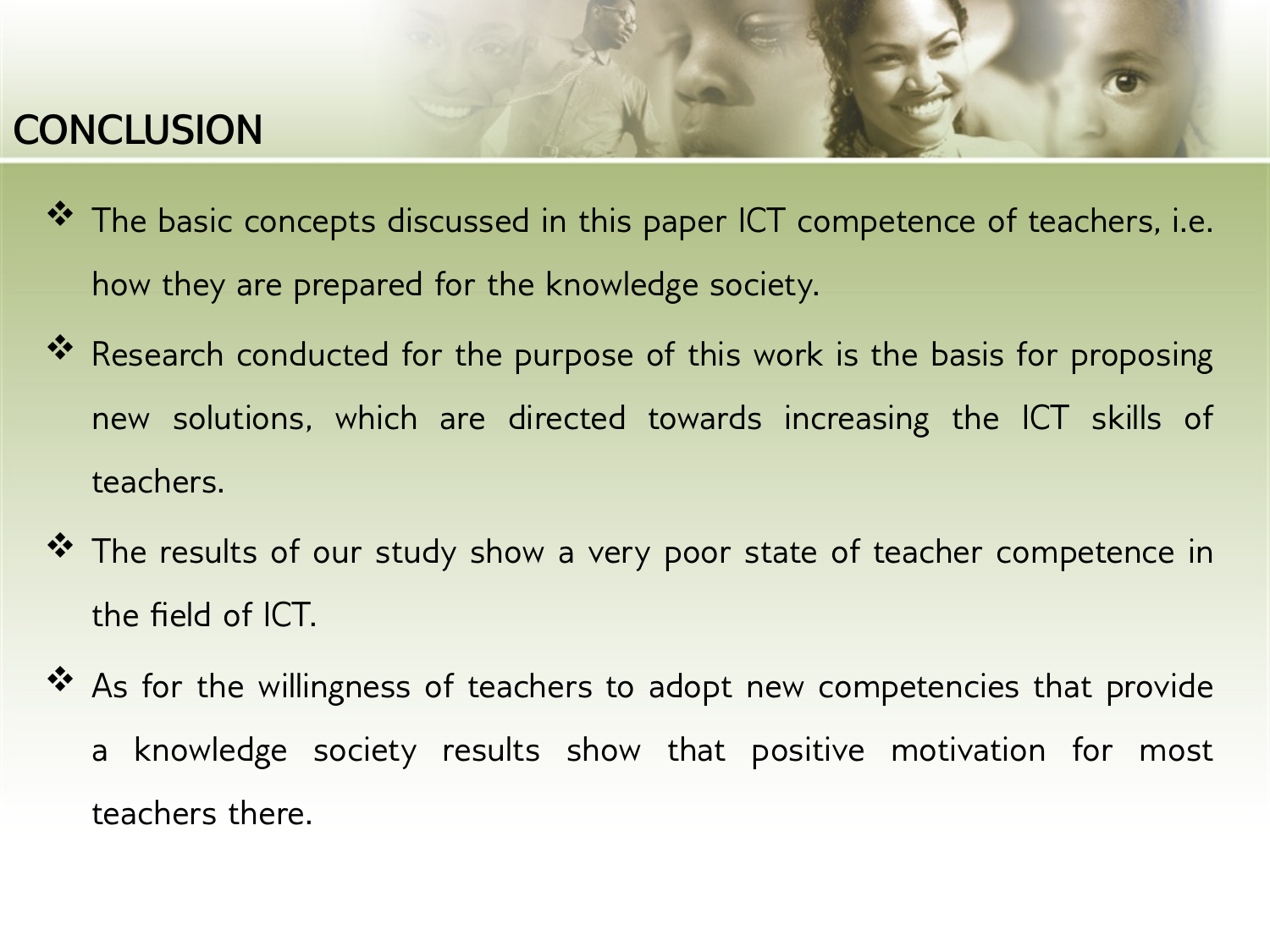

# CONCLUSION
The basic concepts discussed in this paper ICT competence of teachers, i.e. how they are prepared for the knowledge society.
Research conducted for the purpose of this work is the basis for proposing new solutions, which are directed towards increasing the ICT skills of teachers.
The results of our study show a very poor state of teacher competence in the field of ICT.
As for the willingness of teachers to adopt new competencies that provide a knowledge society results show that positive motivation for most teachers there.